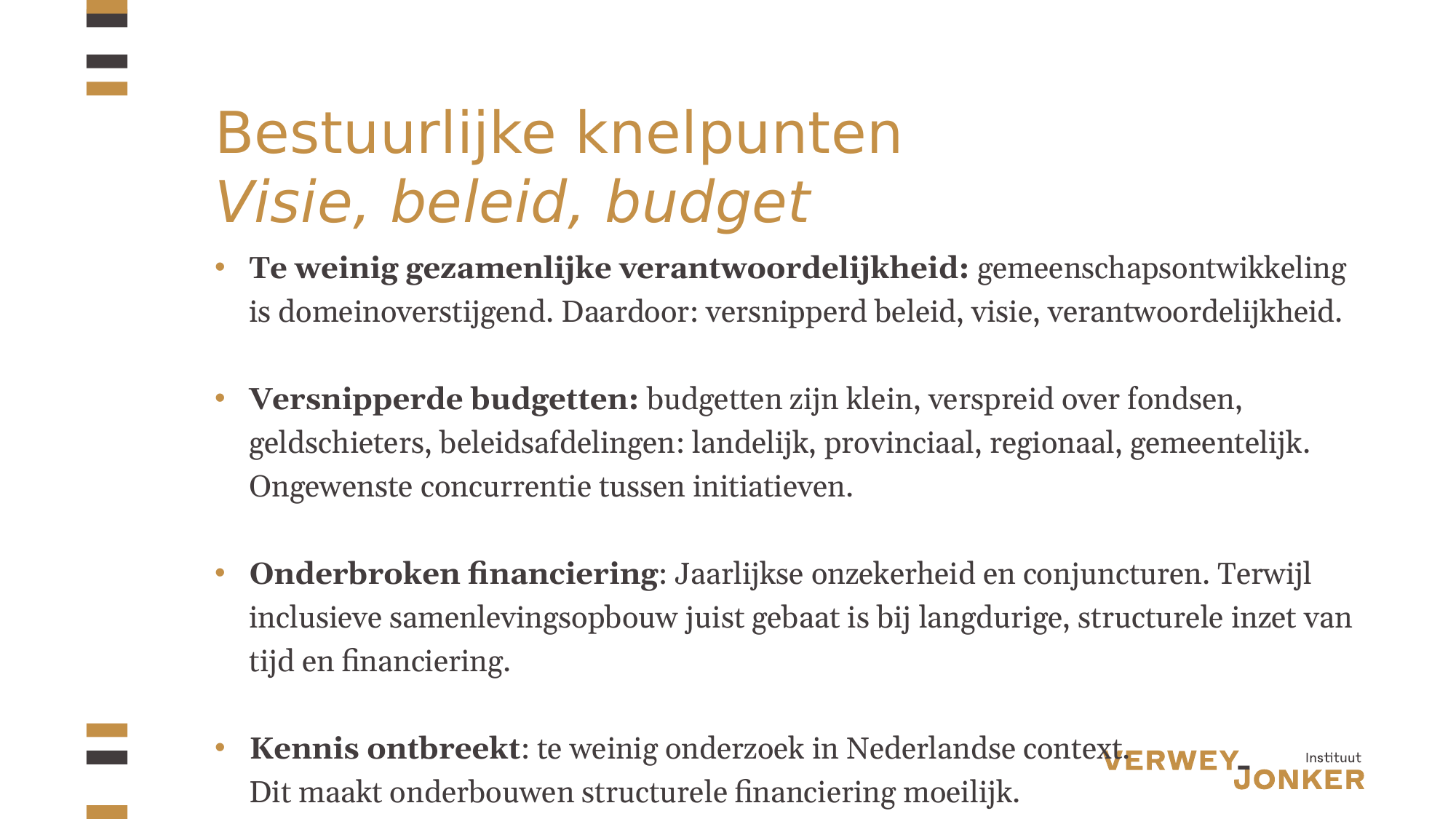

# Bestuurlijke knelpunten Visie, beleid, budget
Te weinig gezamenlijke verantwoordelijkheid: gemeenschapsontwikkeling is domeinoverstijgend. Daardoor: versnipperd beleid, visie, verantwoordelijkheid.

Versnipperde budgetten: budgetten zijn klein, verspreid over fondsen, geldschieters, beleidsafdelingen: landelijk, provinciaal, regionaal, gemeentelijk. Ongewenste concurrentie tussen initiatieven.

Onderbroken financiering: Jaarlijkse onzekerheid en conjuncturen. Terwijl inclusieve samenlevingsopbouw juist gebaat is bij langdurige, structurele inzet van tijd en financiering.

Kennis ontbreekt: te weinig onderzoek in Nederlandse context.
Dit maakt onderbouwen structurele financiering moeilijk.